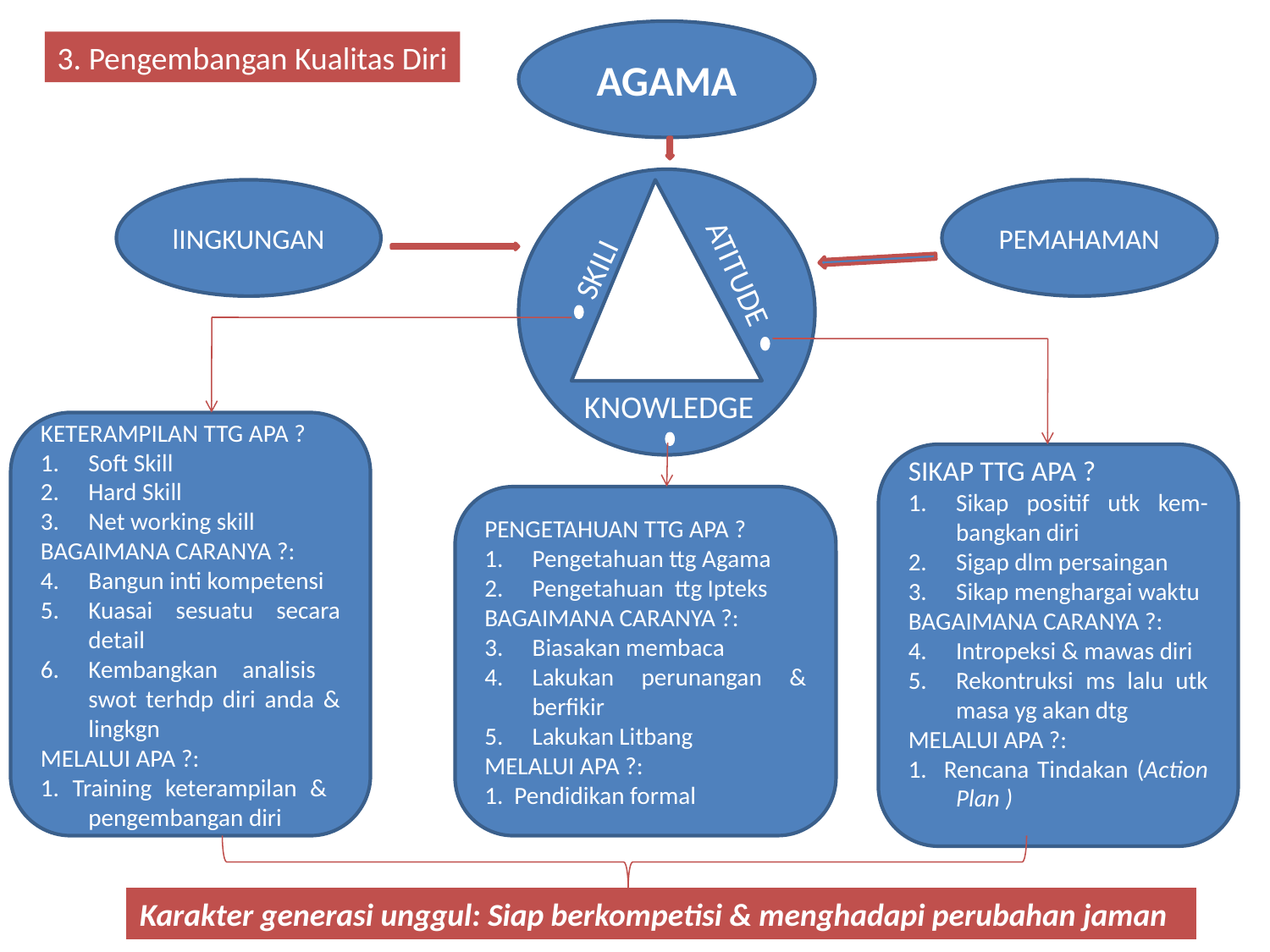

AGAMA
3. Pengembangan Kualitas Diri

lINGKUNGAN

PEMAHAMAN

 s
SKILI

ATITUDE

KNOWLEDGE

KETERAMPILAN TTG APA ?
Soft Skill
Hard Skill
Net working skill
BAGAIMANA CARANYA ?:
Bangun inti kompetensi
Kuasai sesuatu secara detail
Kembangkan analisis  swot terhdp diri anda & lingkgn
MELALUI APA ?:
1. Training keterampilan &  pengembangan diri

SIKAP TTG APA ?
Sikap positif utk kem- bangkan diri
Sigap dlm persaingan
Sikap menghargai waktu
BAGAIMANA CARANYA ?:
Intropeksi & mawas diri
Rekontruksi ms lalu utk masa yg akan dtg
MELALUI APA ?:
1.  Rencana Tindakan (Action Plan )

PENGETAHUAN TTG APA ?
Pengetahuan ttg Agama
Pengetahuan  ttg Ipteks
BAGAIMANA CARANYA ?:
Biasakan membaca
Lakukan perunangan & berfikir
Lakukan Litbang
MELALUI APA ?:
1.  Pendidikan formal

Karakter generasi unggul: Siap berkompetisi & menghadapi perubahan jaman